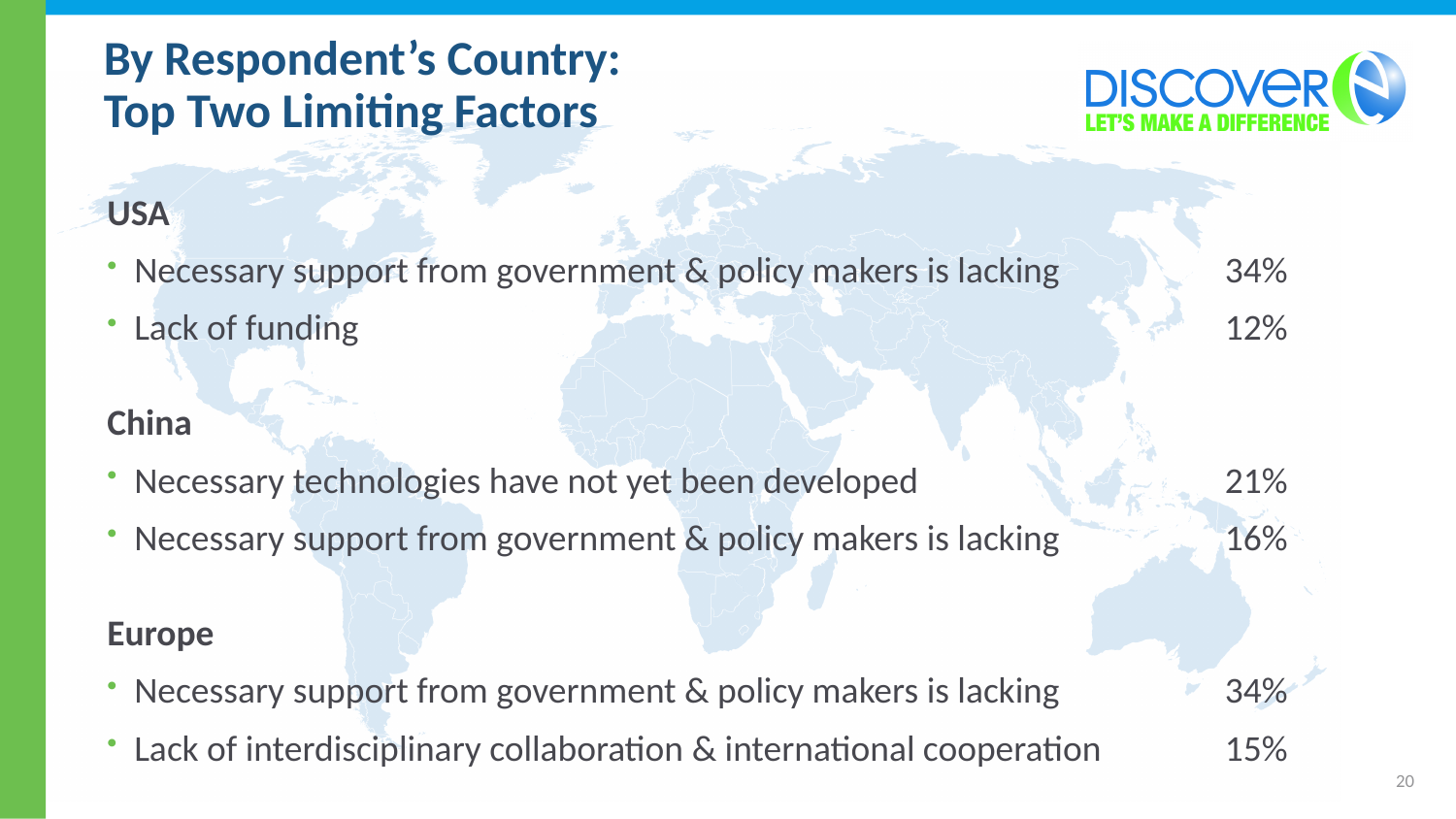

# By Respondent’s Country: Top Two Limiting Factors
USA
Necessary support from government & policy makers is lacking	34%
Lack of funding	12%

China
Necessary technologies have not yet been developed	21%
Necessary support from government & policy makers is lacking	16%

Europe
Necessary support from government & policy makers is lacking	34%
Lack of interdisciplinary collaboration & international cooperation	15%

20